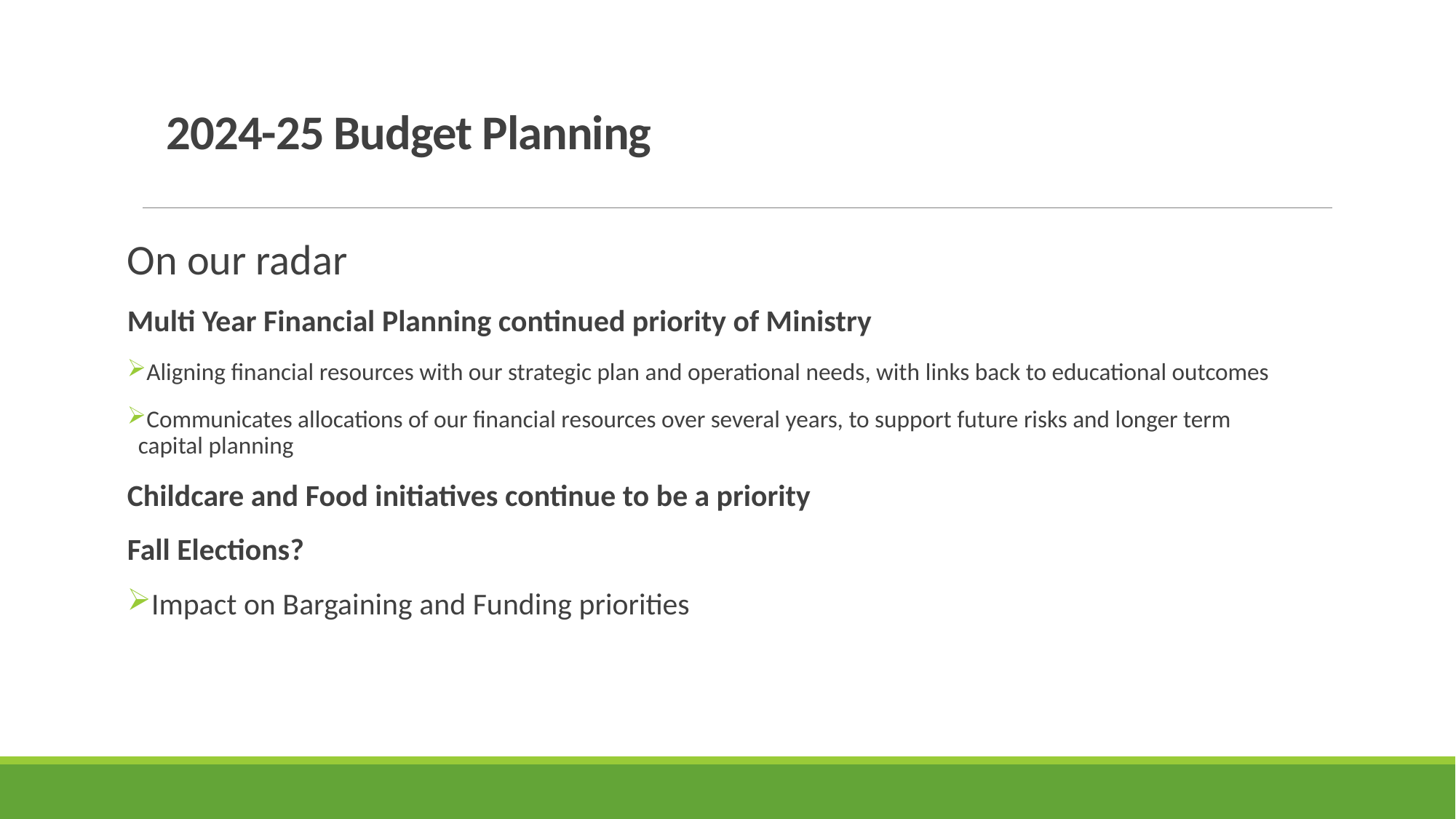

# 2024-25 Budget Planning
On our radar
Multi Year Financial Planning continued priority of Ministry
Aligning financial resources with our strategic plan and operational needs, with links back to educational outcomes
Communicates allocations of our financial resources over several years, to support future risks and longer term capital planning
Childcare and Food initiatives continue to be a priority
Fall Elections?
Impact on Bargaining and Funding priorities